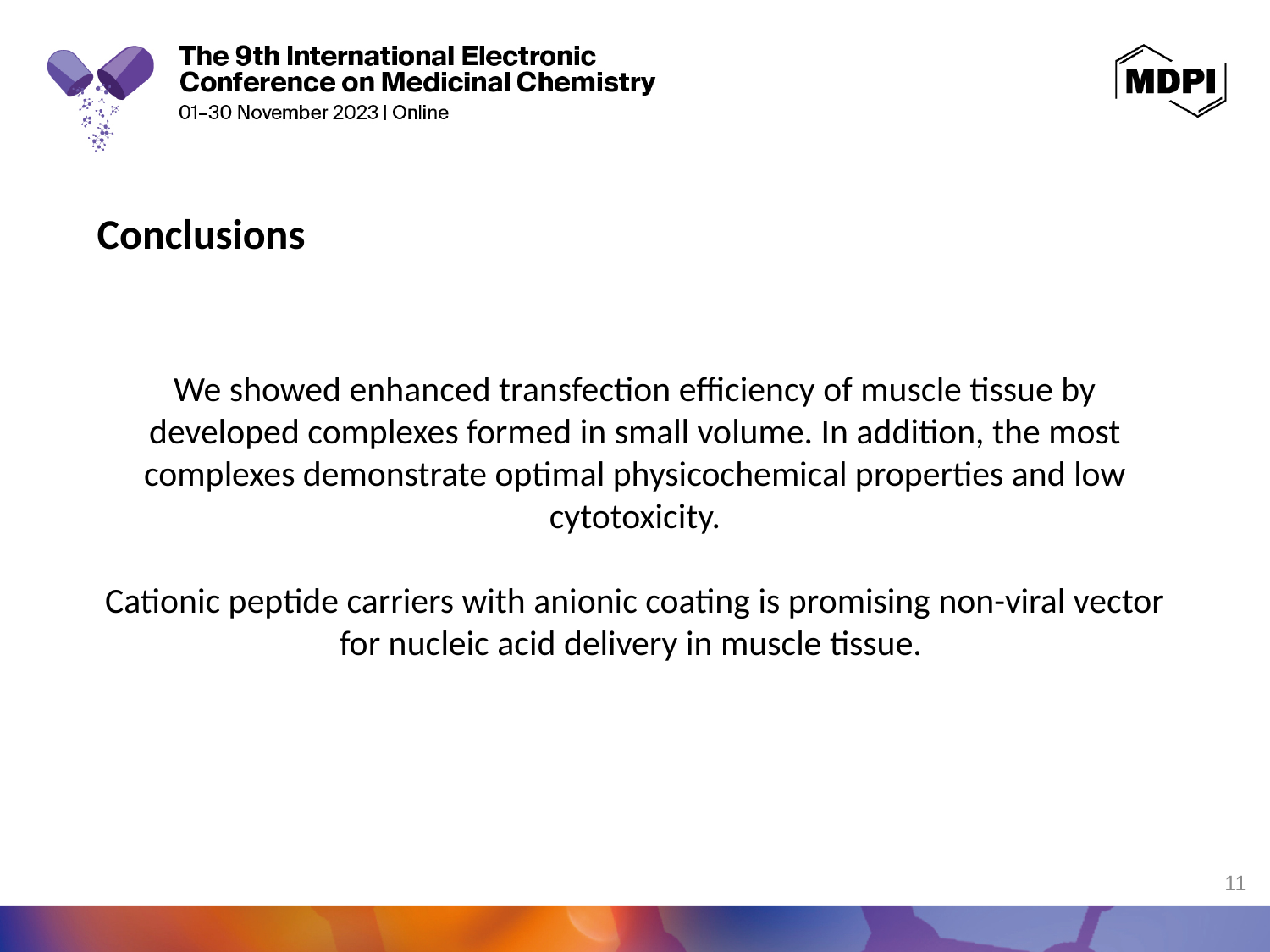

Conclusions
We showed enhanced transfection efficiency of muscle tissue by developed complexes formed in small volume. In addition, the most complexes demonstrate optimal physicochemical properties and low cytotoxicity.

Cationic peptide carriers with anionic coating is promising non-viral vector for nucleic acid delivery in muscle tissue.
11